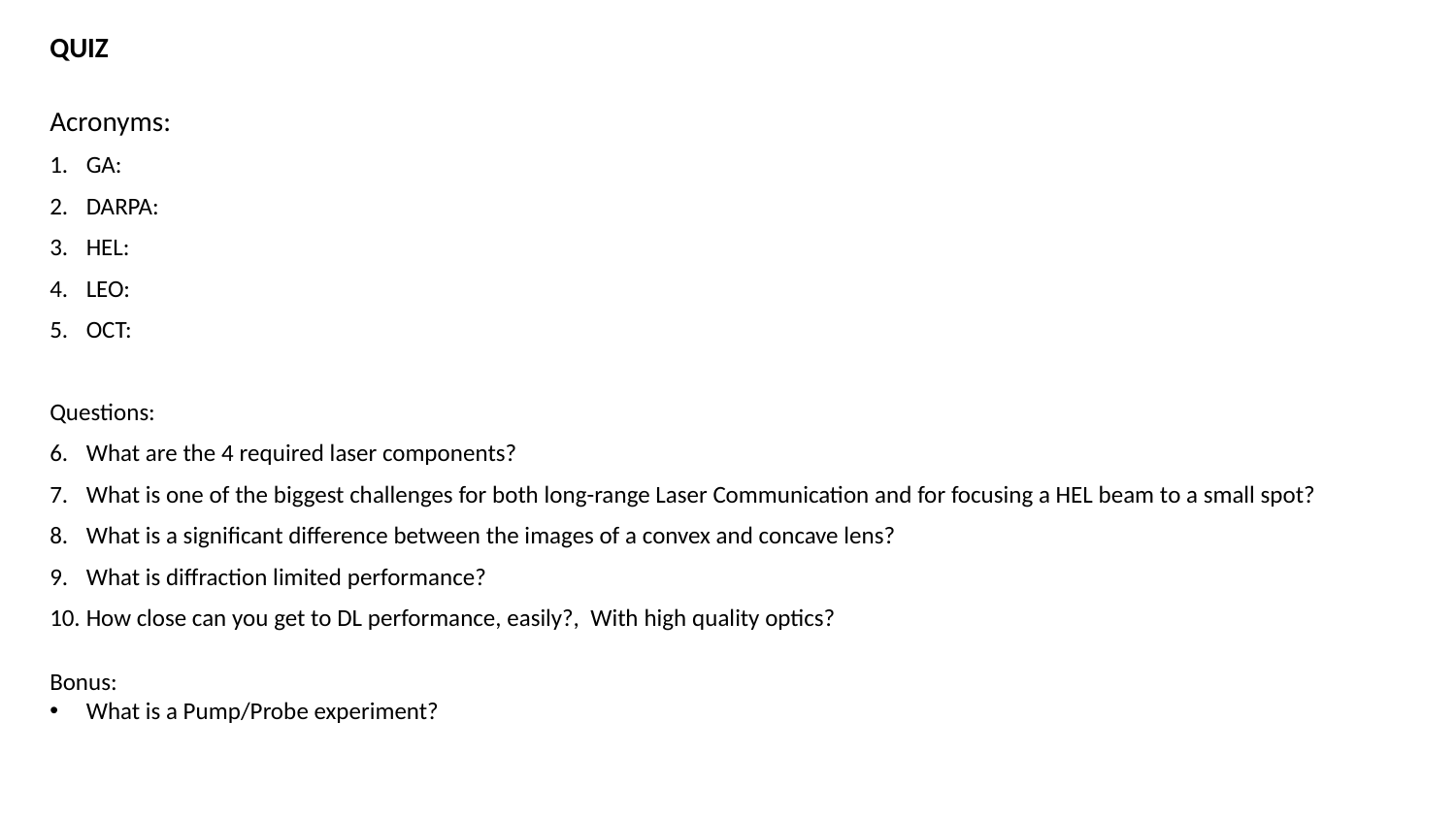

QUIZ

Acronyms:
GA:
DARPA:
HEL:
LEO:
OCT:

Questions:
What are the 4 required laser components?
What is one of the biggest challenges for both long-range Laser Communication and for focusing a HEL beam to a small spot?
What is a significant difference between the images of a convex and concave lens?
What is diffraction limited performance?
How close can you get to DL performance, easily?,  With high quality optics?

Bonus:
What is a Pump/Probe experiment?